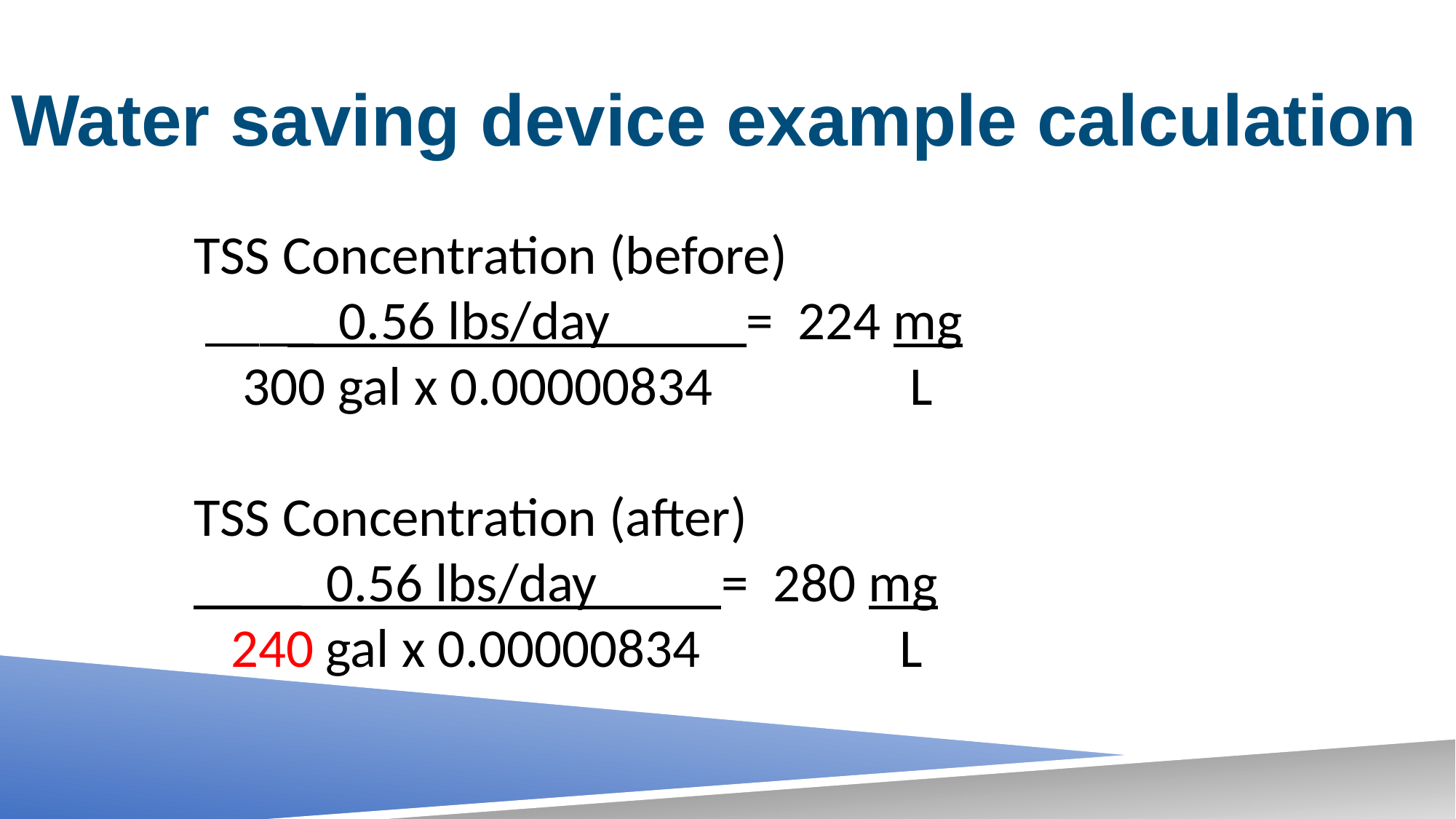

# Water saving device example calculation
TSS Concentration (before)
 ____  0.56 lbs/day           =  224 mg
    300 gal x 0.00000834                L

TSS Concentration (after)
____  0.56 lbs/day          =  280 mg
   240 gal x 0.00000834 	             L